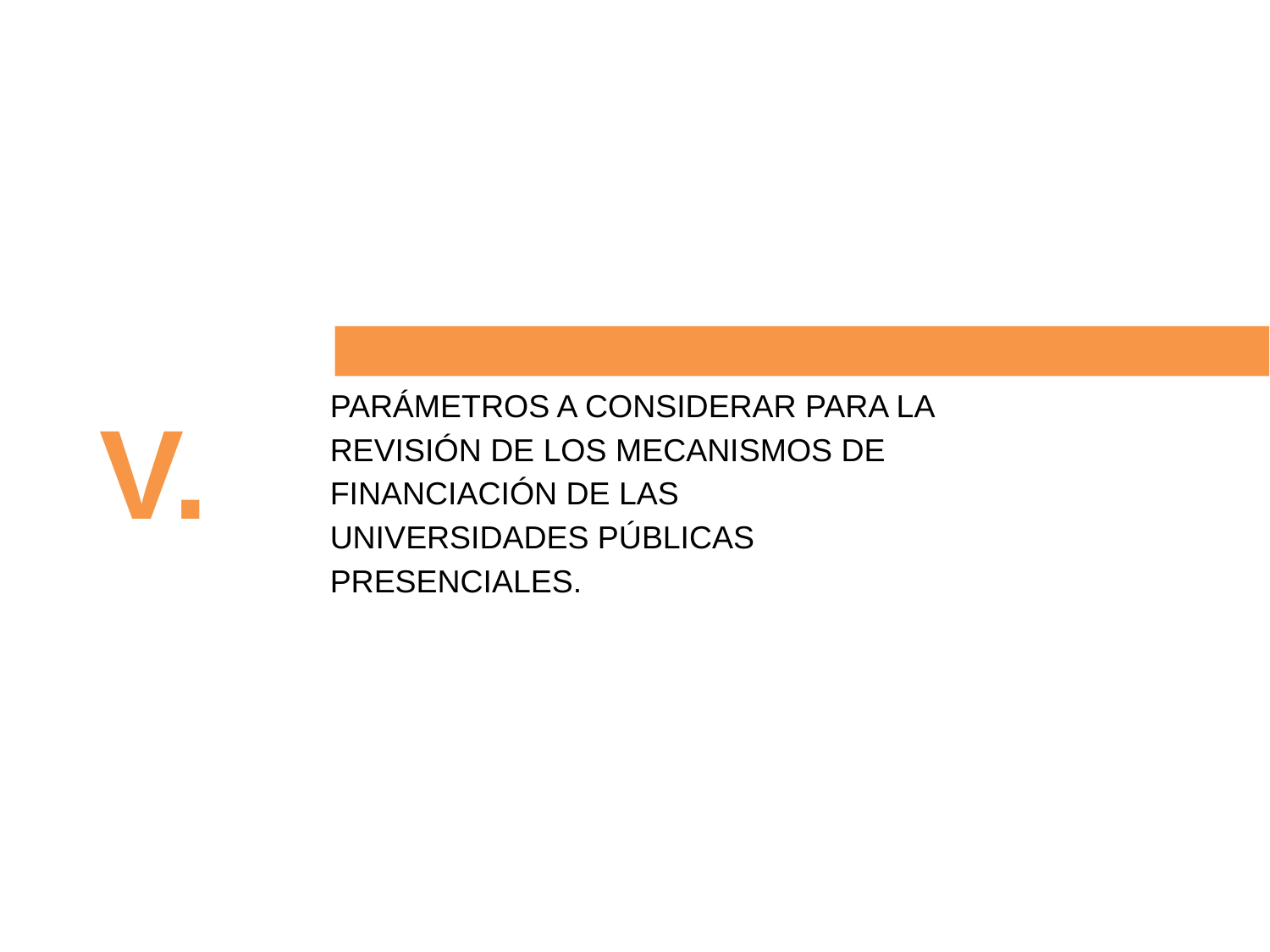

PARÁMETROS A CONSIDERAR PARA LA REVISIÓN DE LOS MECANISMOS DE FINANCIACIÓN DE LAS UNIVERSIDADES PÚBLICAS PRESENCIALES.
V.